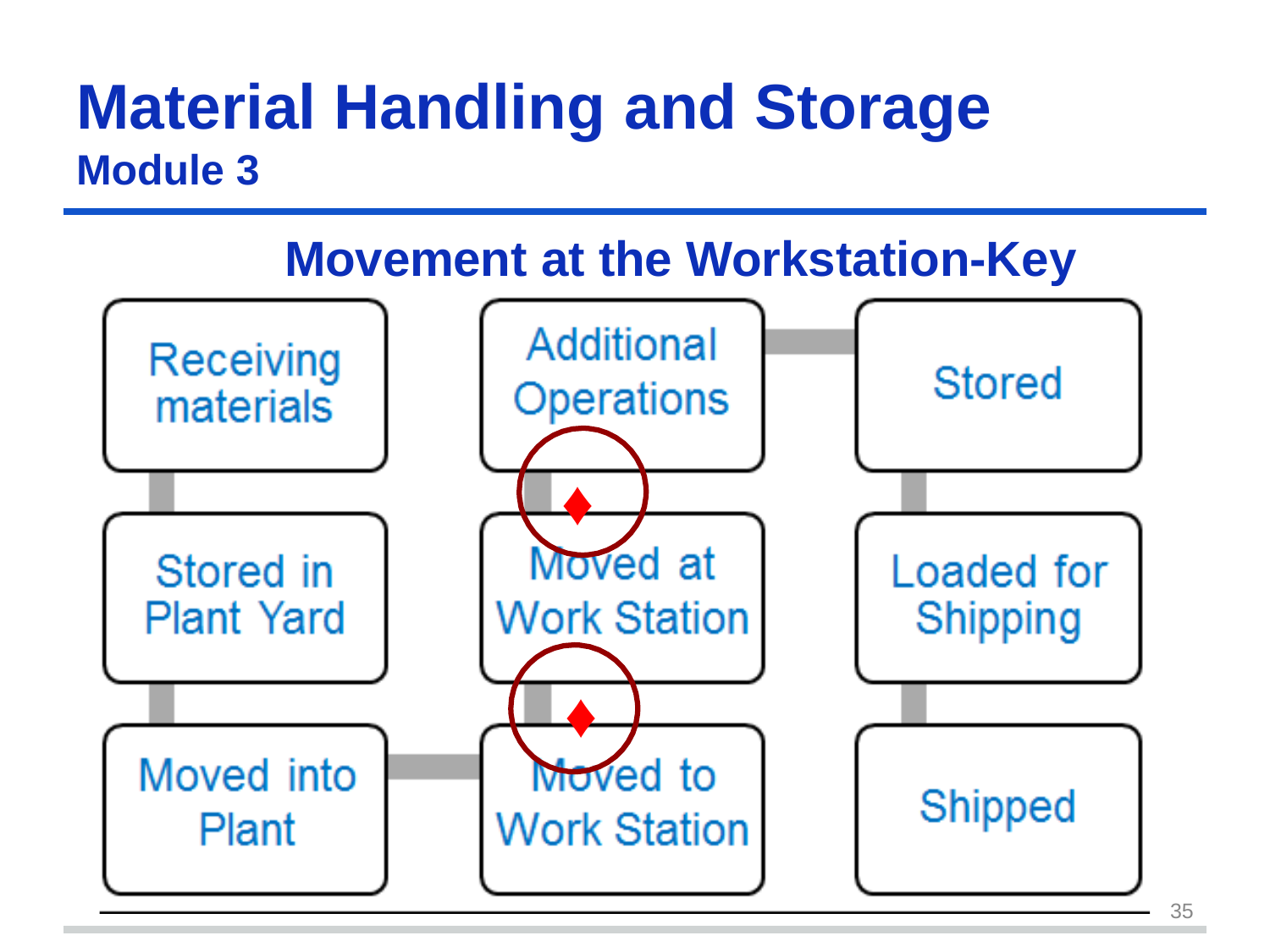

Material Handling	and	Storage
Module 3

Movement at the Workstation-Key
Topics

♦

♦

35